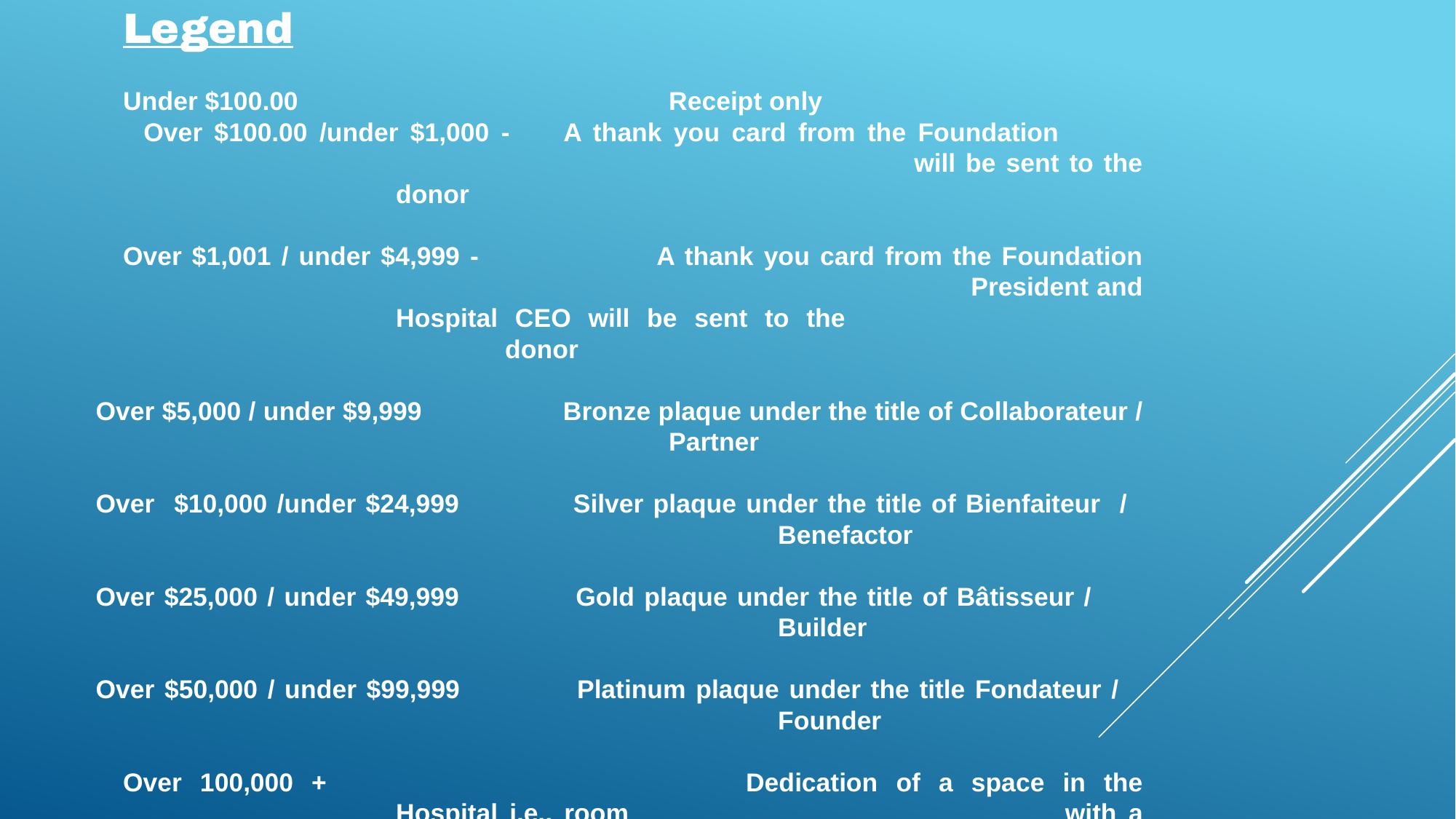

Legend

Under $100.00 				Receipt only
    Over $100.00 /under $1,000 -    	A thank you card from the Foundation 					        will be sent to the donor

Over $1,001 / under $4,999 -        	A thank you card from the Foundation 	                       			President and Hospital CEO will be sent to the   				donor

Over $5,000 / under $9,999  		Bronze plaque under the title of Collaborateur /    				Partner

Over  $10,000 /under $24,999 	Silver plaque under the title of Bienfaiteur  / 						Benefactor

Over $25,000 / under $49,999  	Gold plaque under the title of Bâtisseur / 						Builder

Over $50,000 / under $99,999  	Platinum plaque under the title Fondateur / 						Founder

Over 100,000 +				Dedication of a space in the Hospital i.e., room 				with a negotiated timeframe under title of 					Visionnaire / Visionary